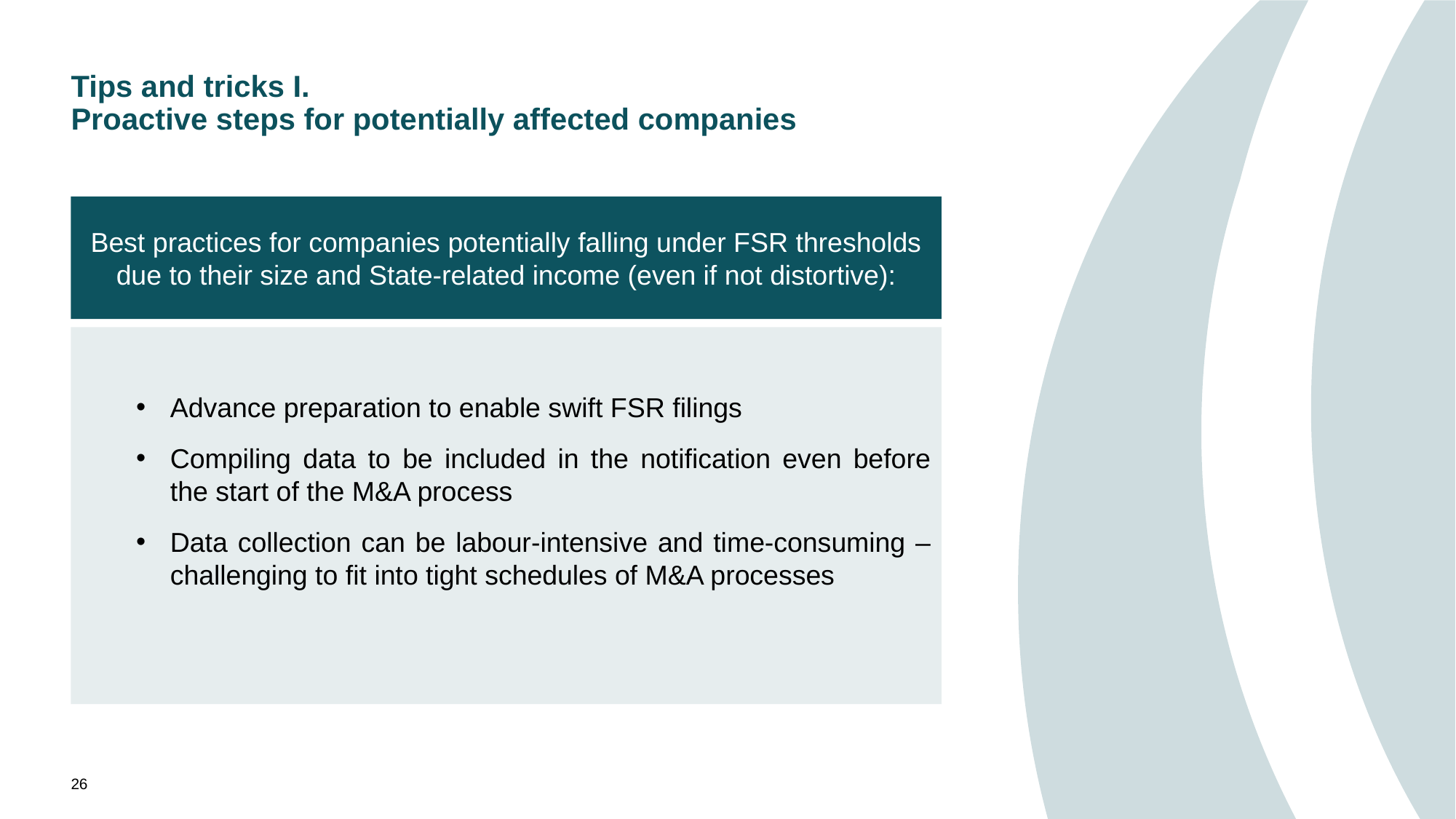

# Tips and tricks I. Proactive steps for potentially affected companies
Best practices for companies potentially falling under FSR thresholds due to their size and State-related income (even if not distortive):
Advance preparation to enable swift FSR filings
Compiling data to be included in the notification even before the start of the M&A process
Data collection can be labour-intensive and time-consuming – challenging to fit into tight schedules of M&A processes

26